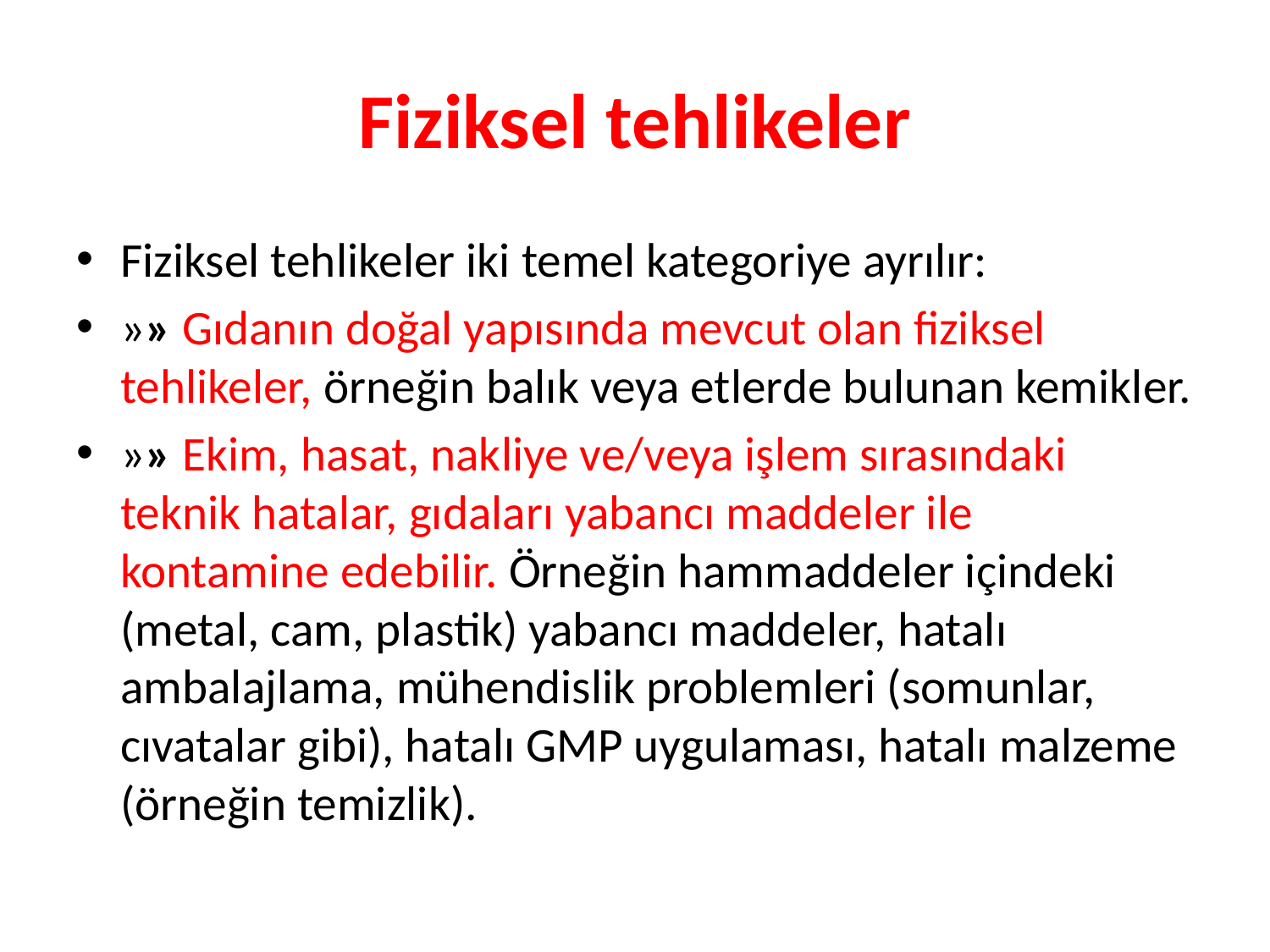

# Fiziksel tehlikeler
Fiziksel tehlikeler iki temel kategoriye ayrılır:
»» Gıdanın doğal yapısında mevcut olan fiziksel tehlikeler, örneğin balık veya etlerde bulunan kemikler.
»» Ekim, hasat, nakliye ve/veya işlem sırasındaki teknik hatalar, gıdaları yabancı maddeler ile kontamine edebilir. Örneğin hammaddeler içindeki (metal, cam, plastik) yabancı maddeler, hatalı ambalajlama, mühendislik problemleri (somunlar, cıvatalar gibi), hatalı GMP uygulaması, hatalı malzeme (örneğin temizlik).